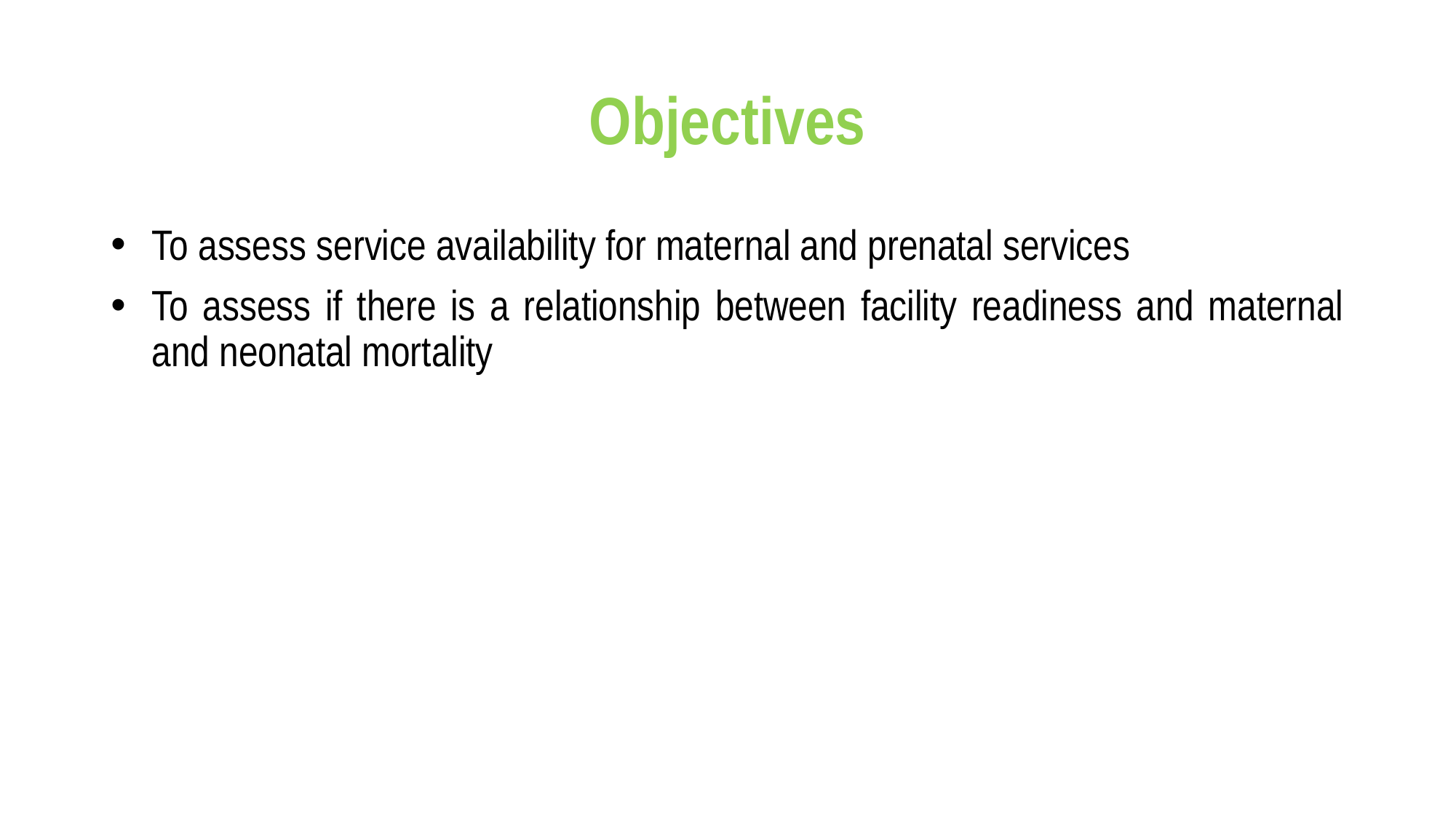

# Objectives
To assess service availability for maternal and prenatal services
To assess if there is a relationship between facility readiness and maternal and neonatal mortality